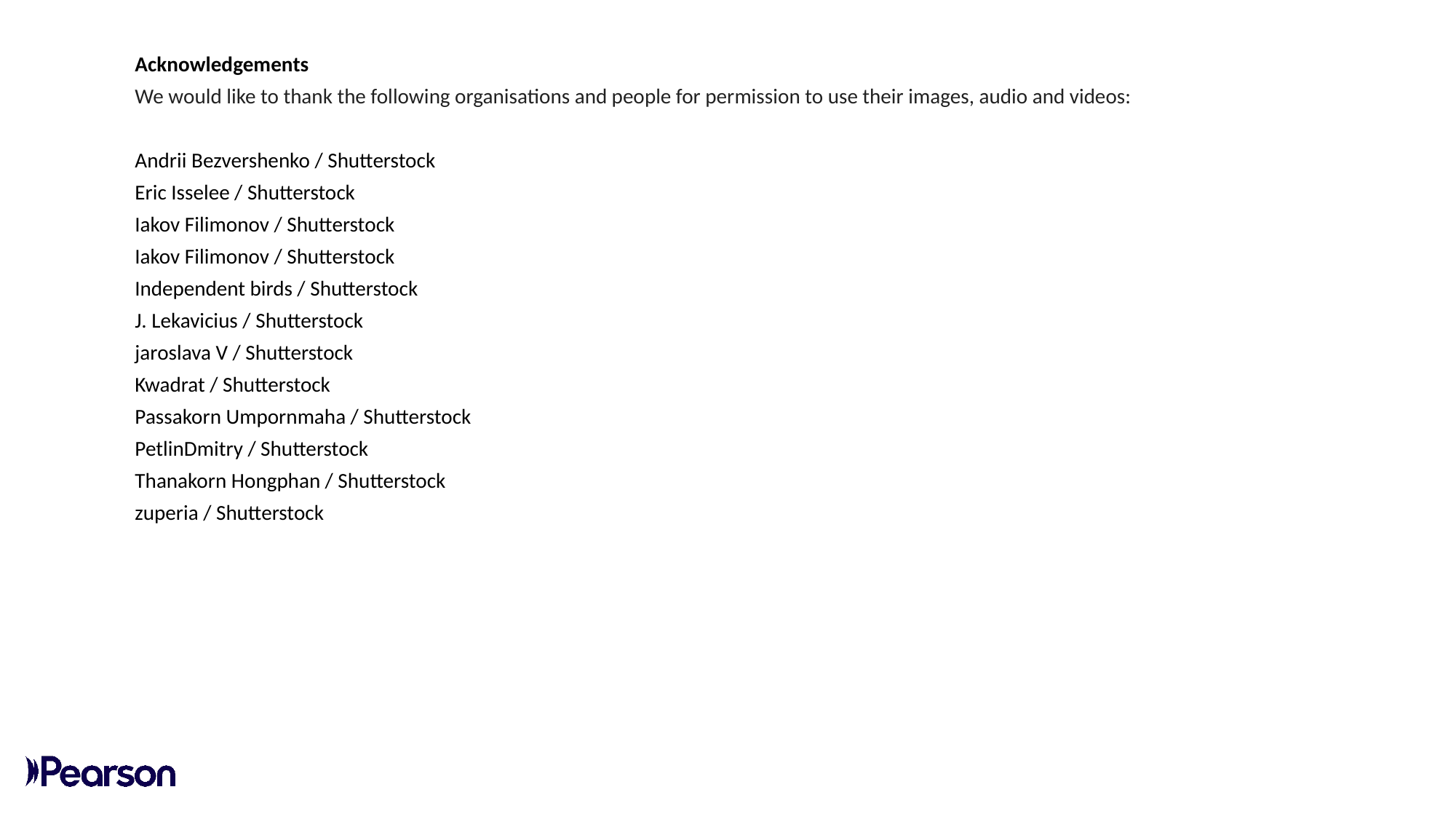

Acknowledgements
We would like to thank the following organisations and people for permission to use their images, audio and videos:

Andrii Bezvershenko / Shutterstock
Eric Isselee / Shutterstock
Iakov Filimonov / Shutterstock
Iakov Filimonov / Shutterstock
Independent birds / Shutterstock
J. Lekavicius / Shutterstock
jaroslava V / Shutterstock
Kwadrat / Shutterstock
Passakorn Umpornmaha / Shutterstock
PetlinDmitry / Shutterstock
Thanakorn Hongphan / Shutterstock
zuperia / Shutterstock